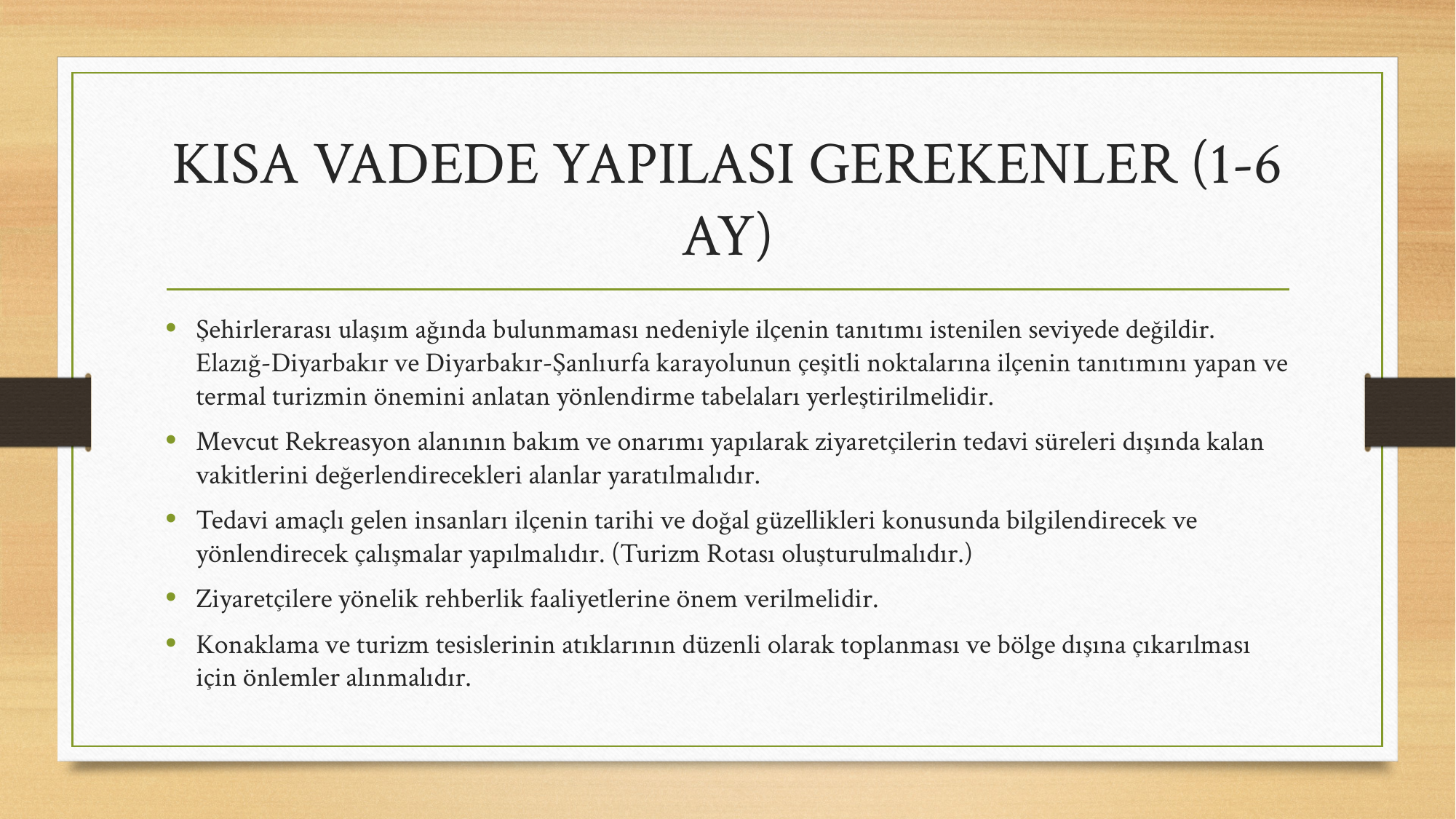

# KISA VADEDE YAPILASI GEREKENLER (1-6 AY)
Şehirlerarası ulaşım ağında bulunmaması nedeniyle ilçenin tanıtımı istenilen seviyede değildir. Elazığ-Diyarbakır ve Diyarbakır-Şanlıurfa karayolunun çeşitli noktalarına ilçenin tanıtımını yapan ve termal turizmin önemini anlatan yönlendirme tabelaları yerleştirilmelidir.
Mevcut Rekreasyon alanının bakım ve onarımı yapılarak ziyaretçilerin tedavi süreleri dışında kalan vakitlerini değerlendirecekleri alanlar yaratılmalıdır.
Tedavi amaçlı gelen insanları ilçenin tarihi ve doğal güzellikleri konusunda bilgilendirecek ve yönlendirecek çalışmalar yapılmalıdır. (Turizm Rotası oluşturulmalıdır.)
Ziyaretçilere yönelik rehberlik faaliyetlerine önem verilmelidir.
Konaklama ve turizm tesislerinin atıklarının düzenli olarak toplanması ve bölge dışına çıkarılması için önlemler alınmalıdır.